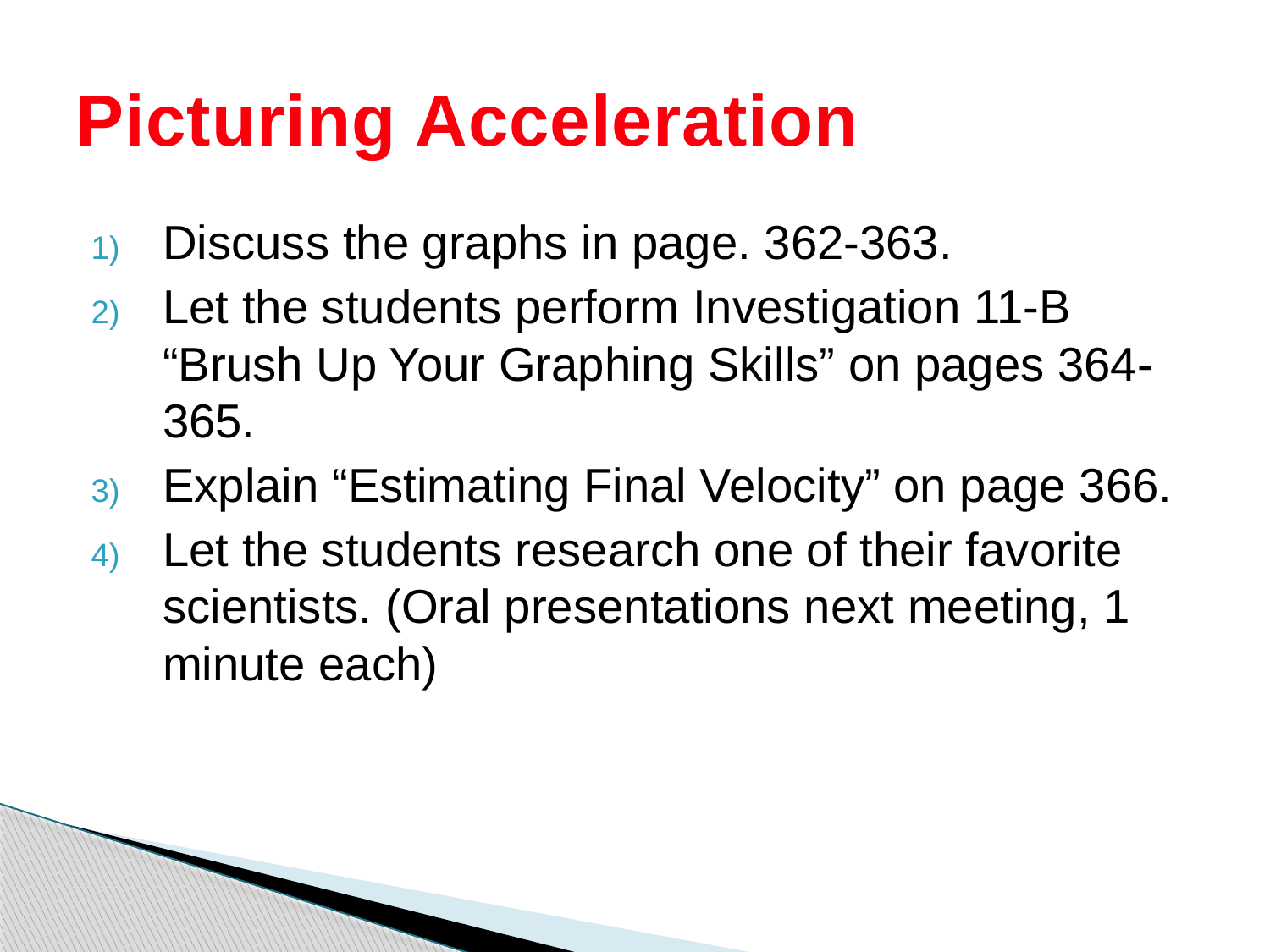

# Picturing Acceleration
Discuss the graphs in page. 362-363.
Let the students perform Investigation 11-B “Brush Up Your Graphing Skills” on pages 364-365.
Explain “Estimating Final Velocity” on page 366.
Let the students research one of their favorite scientists. (Oral presentations next meeting, 1 minute each)